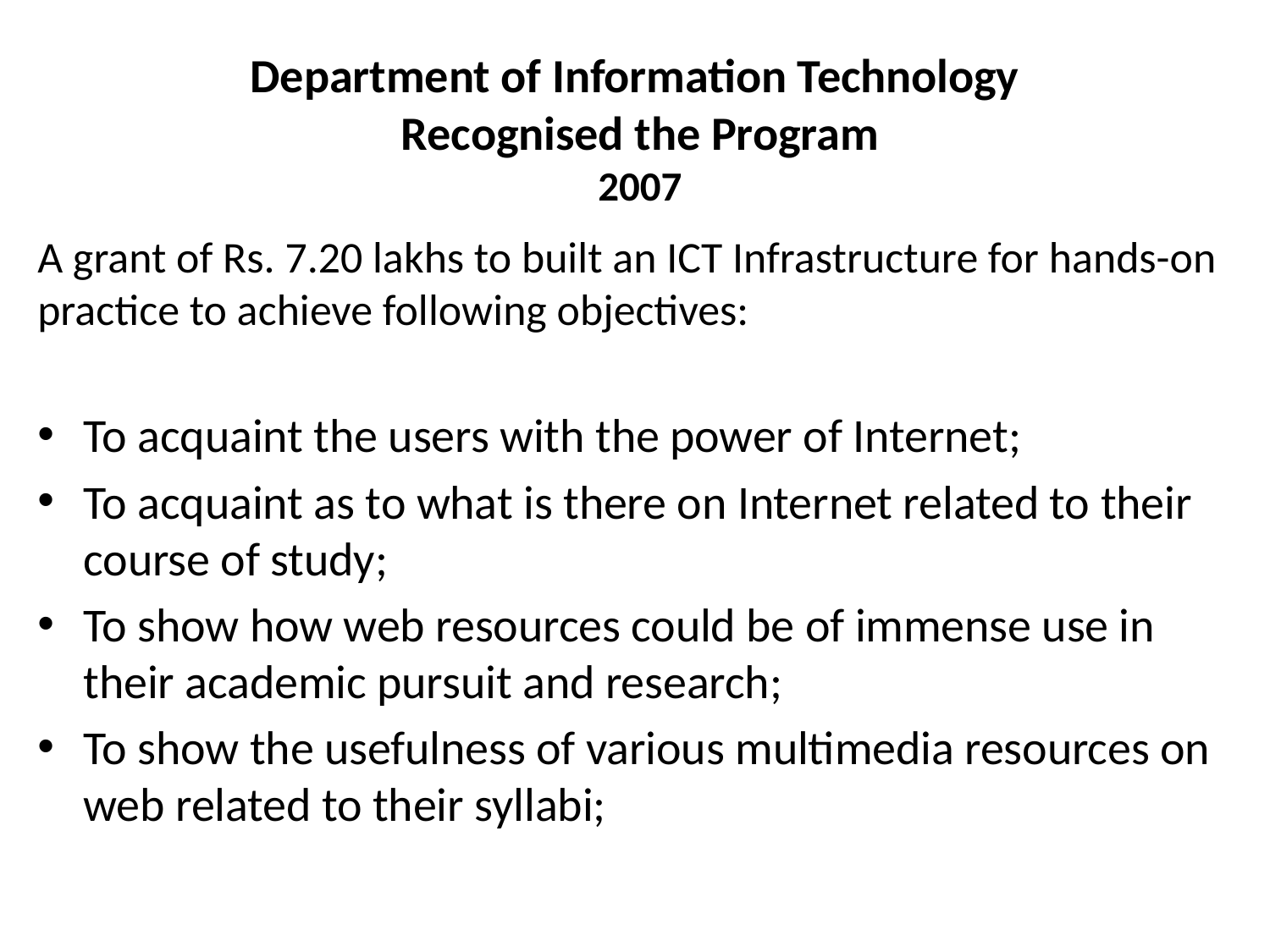

# Department of Information Technology Recognised the Program 2007
A grant of Rs. 7.20 lakhs to built an ICT Infrastructure for hands-on practice to achieve following objectives:

To acquaint the users with the power of Internet;
To acquaint as to what is there on Internet related to their course of study;
To show how web resources could be of immense use in their academic pursuit and research;
To show the usefulness of various multimedia resources on web related to their syllabi;